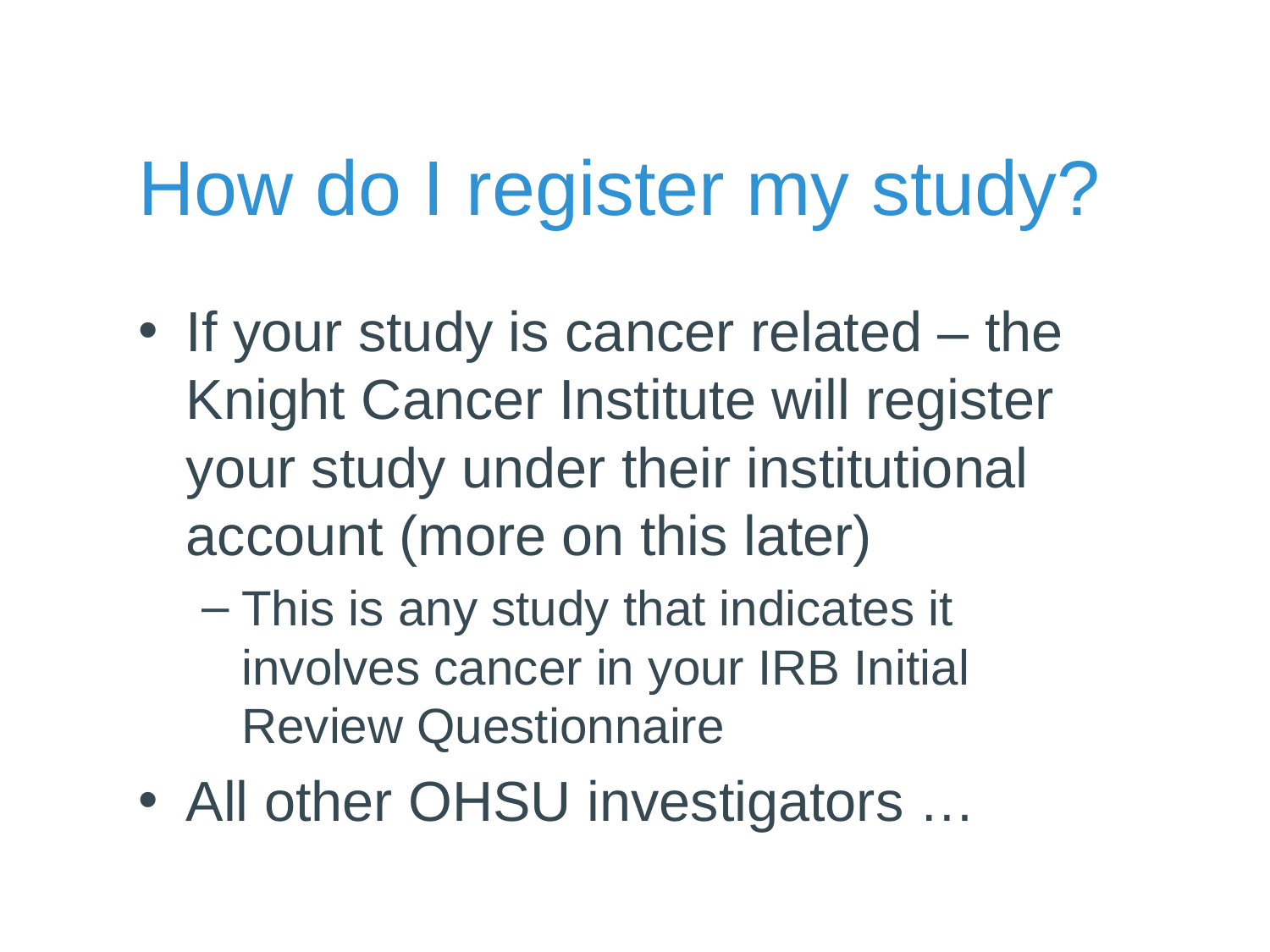

# How do I register my study?
If your study is cancer related – the Knight Cancer Institute will register your study under their institutional account (more on this later)
This is any study that indicates it involves cancer in your IRB Initial Review Questionnaire
All other OHSU investigators …